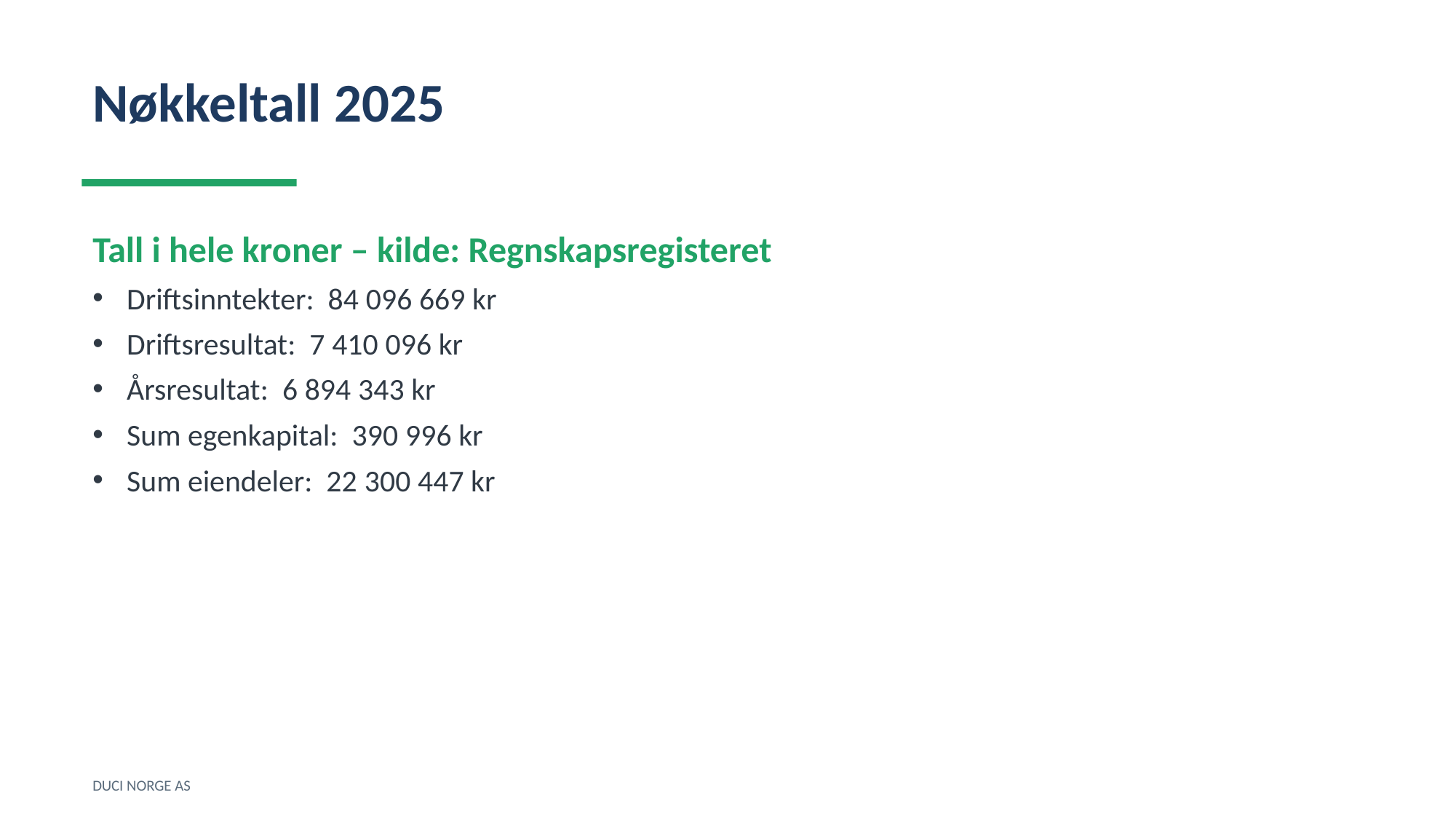

Nøkkeltall 2025

Tall i hele kroner – kilde: Regnskapsregisteret
Driftsinntekter:  84 096 669 kr
Driftsresultat:  7 410 096 kr
Årsresultat:  6 894 343 kr
Sum egenkapital:  390 996 kr
Sum eiendeler:  22 300 447 kr
DUCI NORGE AS